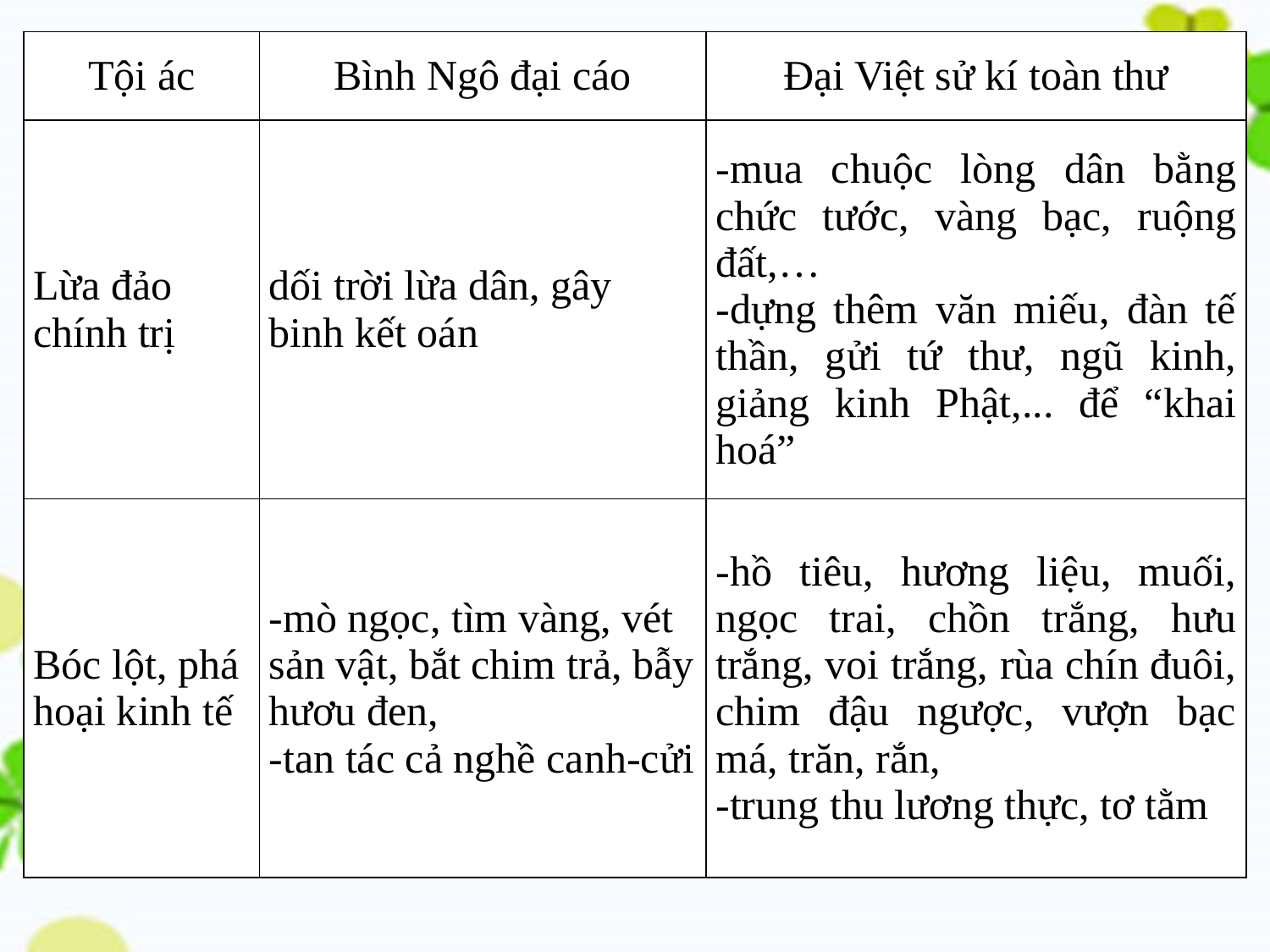

| Tội ác | Bình Ngô đại cáo | Đại Việt sử kí toàn thư |
| --- | --- | --- |
| Lừa đảo chính trị | dối trời lừa dân, gây binh kết oán | -mua chuộc lòng dân bằng chức tước, vàng bạc, ruộng đất,… -dựng thêm văn miếu, đàn tế thần, gửi tứ thư, ngũ kinh, giảng kinh Phật,... để “khai hoá” |
| Bóc lột, phá hoại kinh tế | -mò ngọc, tìm vàng, vét sản vật, bắt chim trả, bẫy hươu đen, -tan tác cả nghề canh-cửi | -hồ tiêu, hương liệu, muối, ngọc trai, chồn trắng, hưu trắng, voi trắng, rùa chín đuôi, chim đậu ngược, vượn bạc má, trăn, rắn, -trung thu lương thực, tơ tằm |